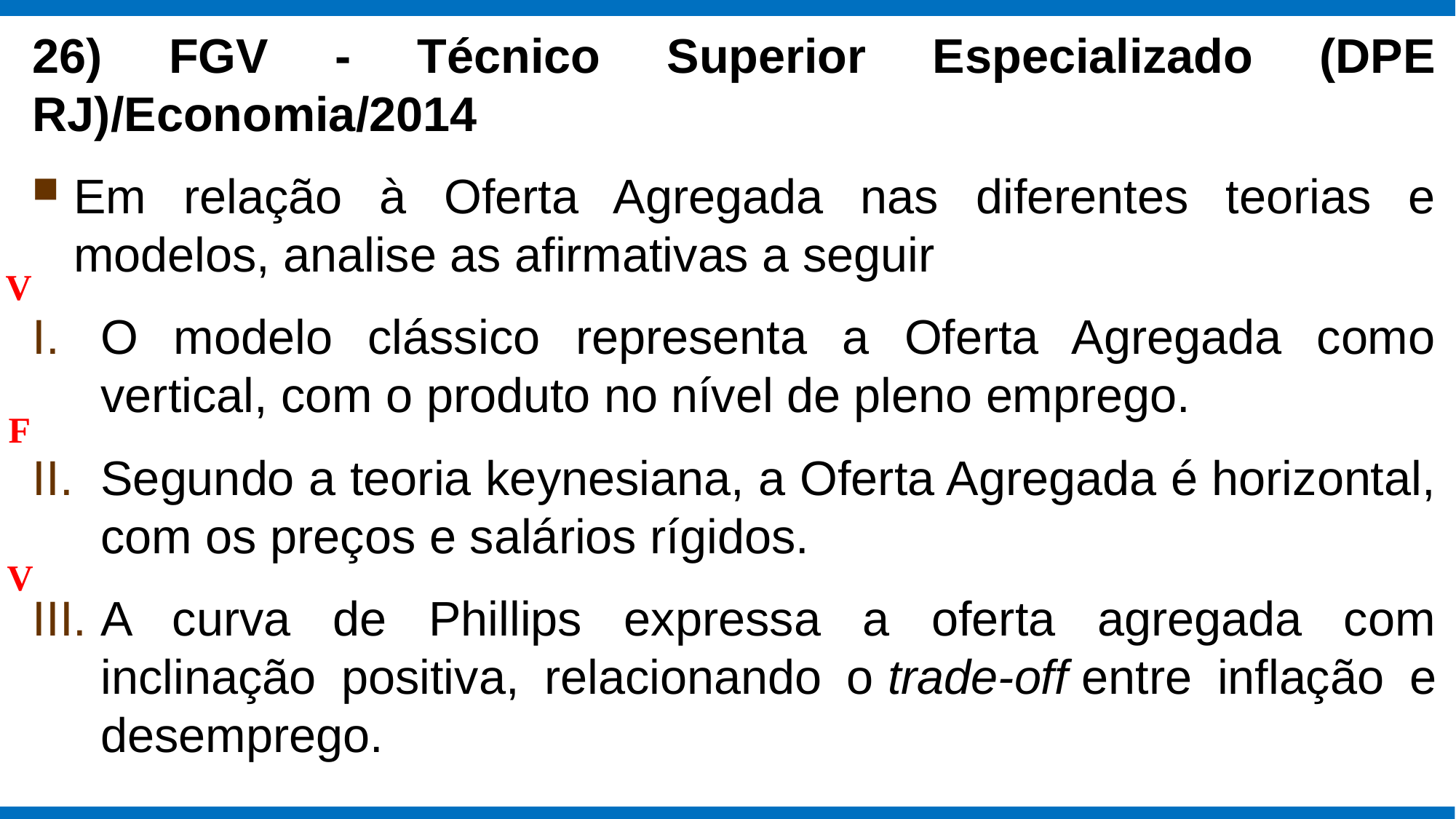

26) FGV - Técnico Superior Especializado (DPE RJ)/Economia/2014
Em relação à Oferta Agregada nas diferentes teorias e modelos, analise as afirmativas a seguir
O modelo clássico representa a Oferta Agregada como vertical, com o produto no nível de pleno emprego.
Segundo a teoria keynesiana, a Oferta Agregada é horizontal, com os preços e salários rígidos.
A curva de Phillips expressa a oferta agregada com inclinação positiva, relacionando o trade-off entre inflação e desemprego.

V
F
V